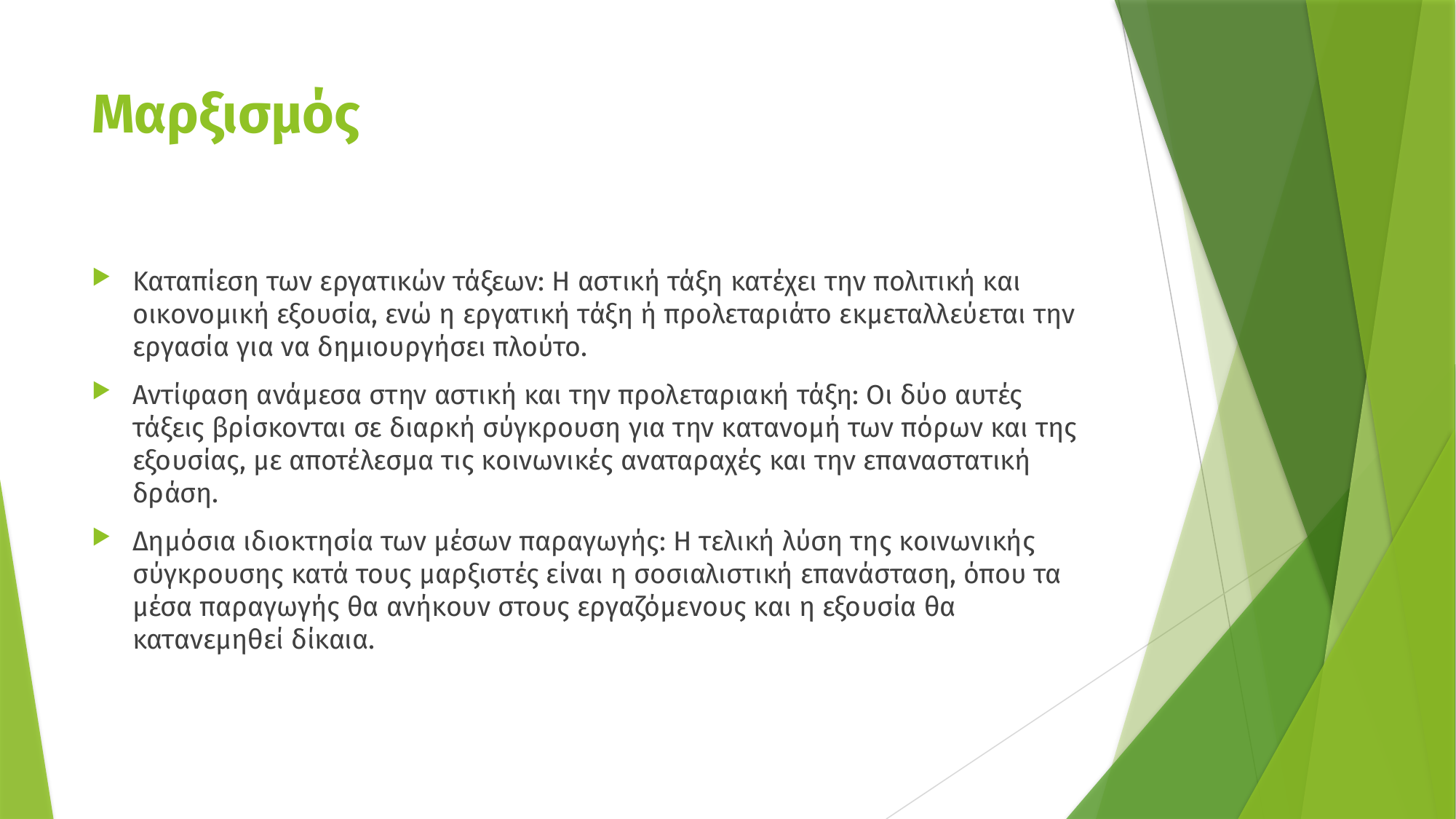

# Μαρξισμός
Καταπίεση των εργατικών τάξεων: Η αστική τάξη κατέχει την πολιτική και οικονομική εξουσία, ενώ η εργατική τάξη ή προλεταριάτο εκμεταλλεύεται την εργασία για να δημιουργήσει πλούτο.
Αντίφαση ανάμεσα στην αστική και την προλεταριακή τάξη: Οι δύο αυτές τάξεις βρίσκονται σε διαρκή σύγκρουση για την κατανομή των πόρων και της εξουσίας, με αποτέλεσμα τις κοινωνικές αναταραχές και την επαναστατική δράση.
Δημόσια ιδιοκτησία των μέσων παραγωγής: Η τελική λύση της κοινωνικής σύγκρουσης κατά τους μαρξιστές είναι η σοσιαλιστική επανάσταση, όπου τα μέσα παραγωγής θα ανήκουν στους εργαζόμενους και η εξουσία θα κατανεμηθεί δίκαια.